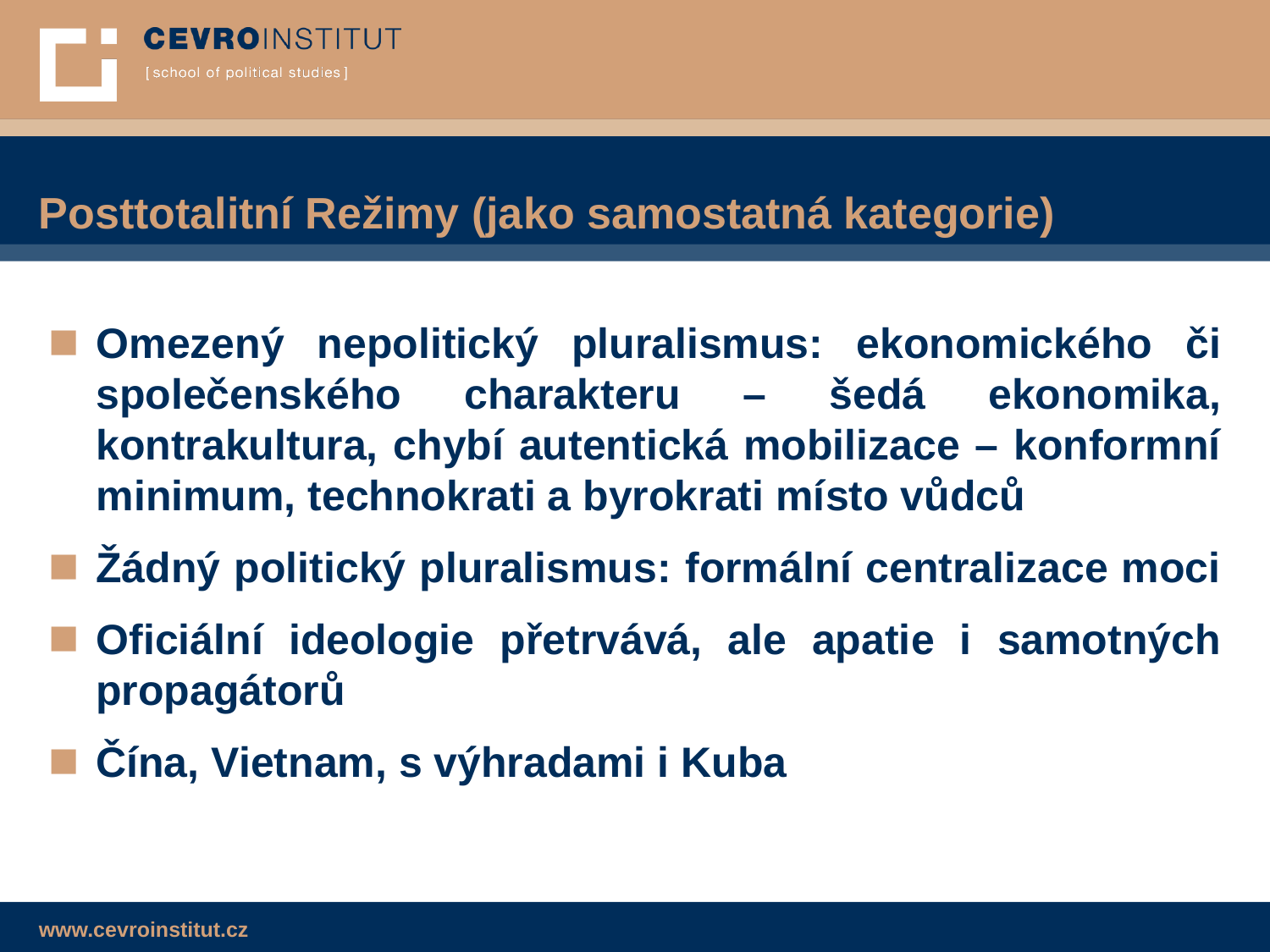

# Posttotalitní Režimy (jako samostatná kategorie)
Omezený nepolitický pluralismus: ekonomického či společenského charakteru – šedá ekonomika, kontrakultura, chybí autentická mobilizace – konformní minimum, technokrati a byrokrati místo vůdců
Žádný politický pluralismus: formální centralizace moci
Oficiální ideologie přetrvává, ale apatie i samotných propagátorů
Čína, Vietnam, s výhradami i Kuba